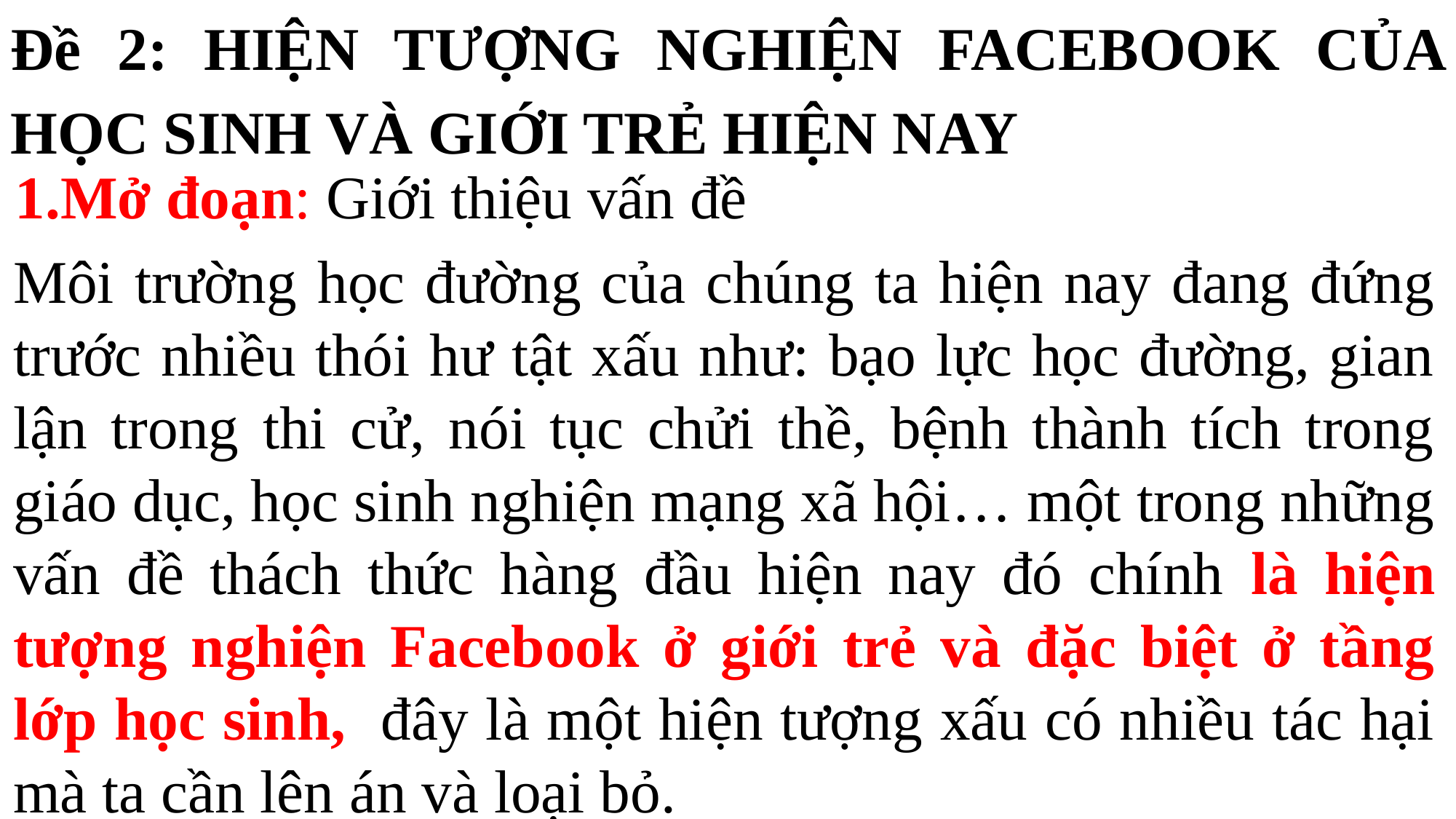

Đề 2: HIỆN TƯỢNG NGHIỆN FACEBOOK CỦA HỌC SINH VÀ GIỚI TRẺ HIỆN NAY

1.Mở đoạn: Giới thiệu vấn đề
Môi trường học đường của chúng ta hiện nay đang đứng trước nhiều thói hư tật xấu như: bạo lực học đường, gian lận trong thi cử, nói tục chửi thề, bệnh thành tích trong giáo dục, học sinh nghiện mạng xã hội… một trong những vấn đề thách thức hàng đầu hiện nay đó chính là hiện tượng nghiện Facebook ở giới trẻ và đặc biệt ở tầng lớp học sinh,  đây là một hiện tượng xấu có nhiều tác hại mà ta cần lên án và loại bỏ.